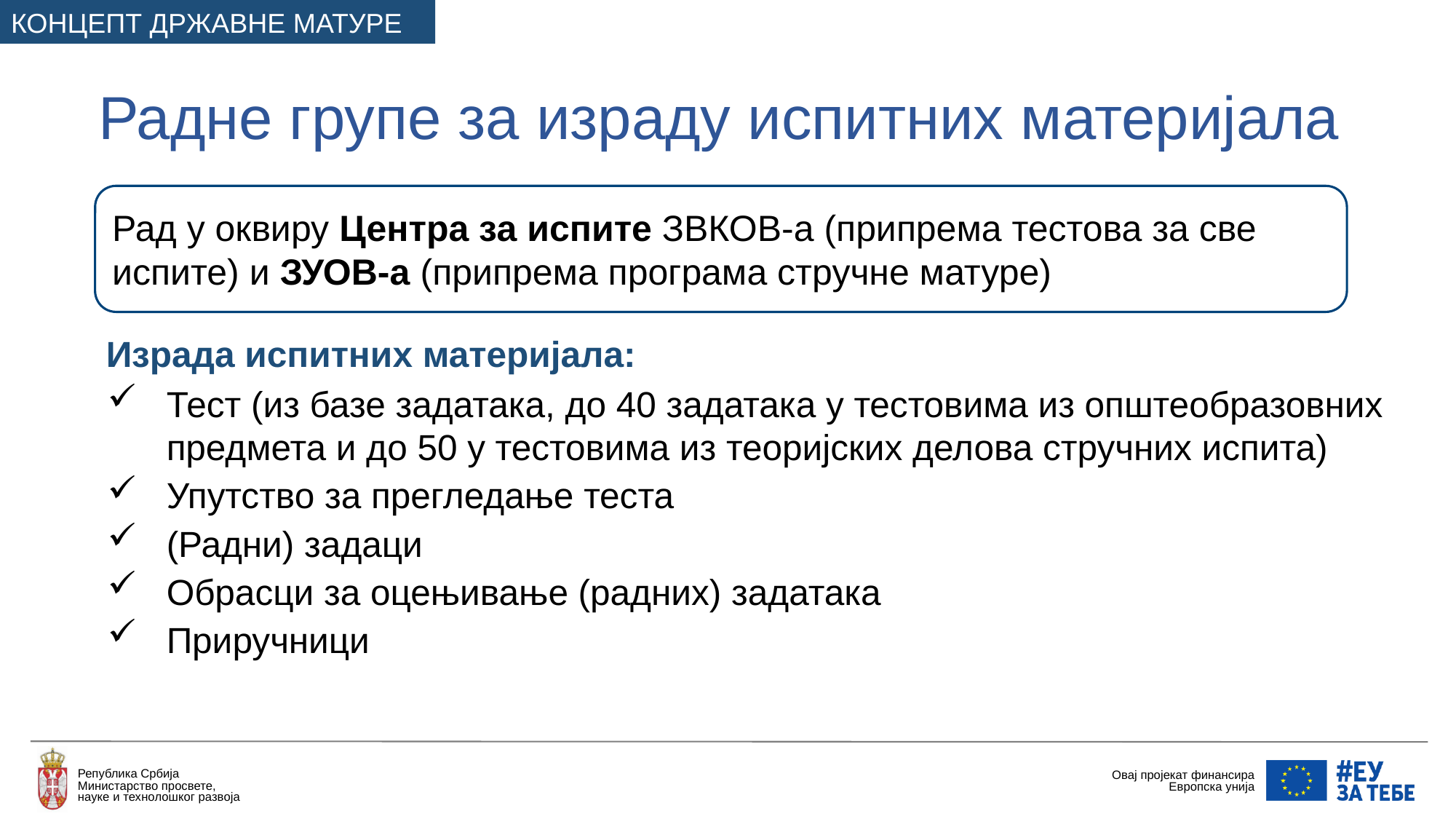

КОНЦЕПТ ДРЖАВНЕ МАТУРЕ
Радне групе за израду испитних материјала
Рад у оквиру Центра за испите ЗВКОВ-а (припрема тестова за све испите) и ЗУОВ-а (припрема програма стручне матуре)
Израда испитних материјала:
Тест (из базе задатака, до 40 задатака у тестовима из општеобразовних предмета и до 50 у тестовима из теоријских делова стручних испита)
Упутство за прегледањe теста
(Радни) задаци
Обрасци за оцењивање (радних) задатака
Приручници